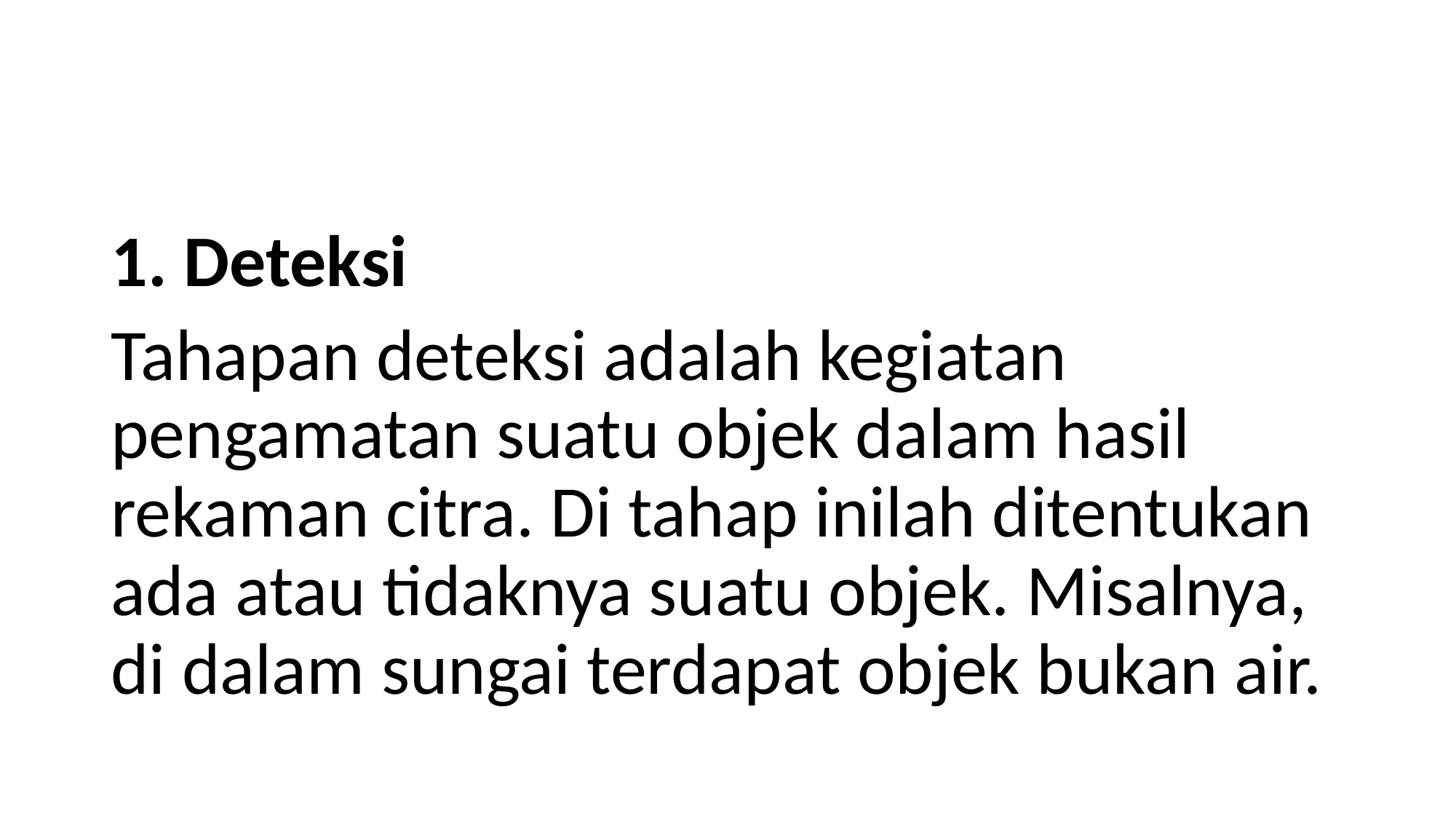

#
1. Deteksi
Tahapan deteksi adalah kegiatan pengamatan suatu objek dalam hasil rekaman citra. Di tahap inilah ditentukan ada atau tidaknya suatu objek. Misalnya, di dalam sungai terdapat objek bukan air.